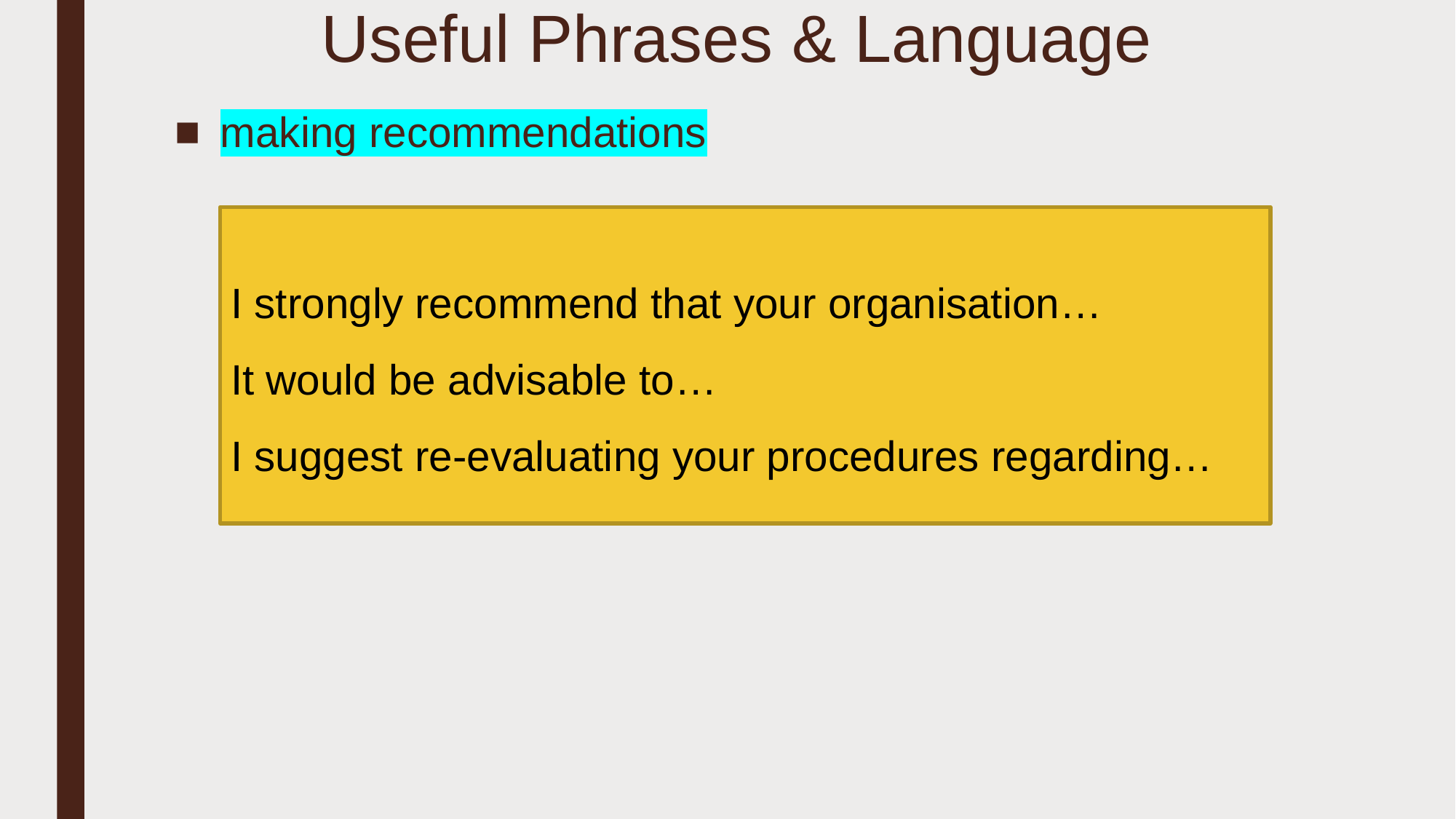

# Useful Phrases & Language
making recommendations

I strongly recommend that your organisation…
It would be advisable to…
I suggest re-evaluating your procedures regarding…